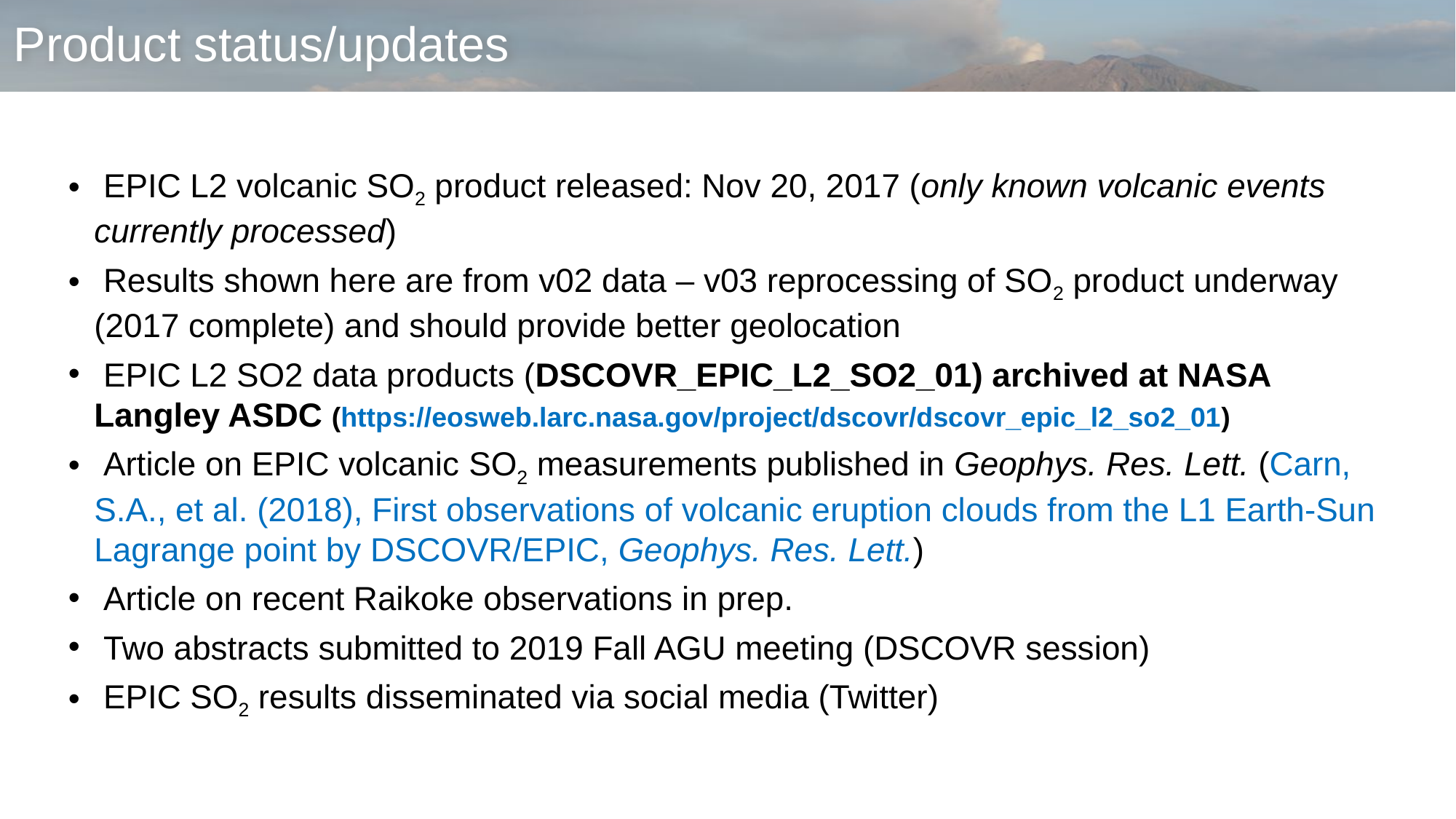

# Product status/updates
 EPIC L2 volcanic SO2 product released: Nov 20, 2017 (only known volcanic events currently processed)
 Results shown here are from v02 data – v03 reprocessing of SO2 product underway (2017 complete) and should provide better geolocation
 EPIC L2 SO2 data products (DSCOVR_EPIC_L2_SO2_01) archived at NASA Langley ASDC (https://eosweb.larc.nasa.gov/project/dscovr/dscovr_epic_l2_so2_01)
 Article on EPIC volcanic SO2 measurements published in Geophys. Res. Lett. (Carn, S.A., et al. (2018), First observations of volcanic eruption clouds from the L1 Earth-Sun Lagrange point by DSCOVR/EPIC, Geophys. Res. Lett.)
 Article on recent Raikoke observations in prep.
 Two abstracts submitted to 2019 Fall AGU meeting (DSCOVR session)
 EPIC SO2 results disseminated via social media (Twitter)